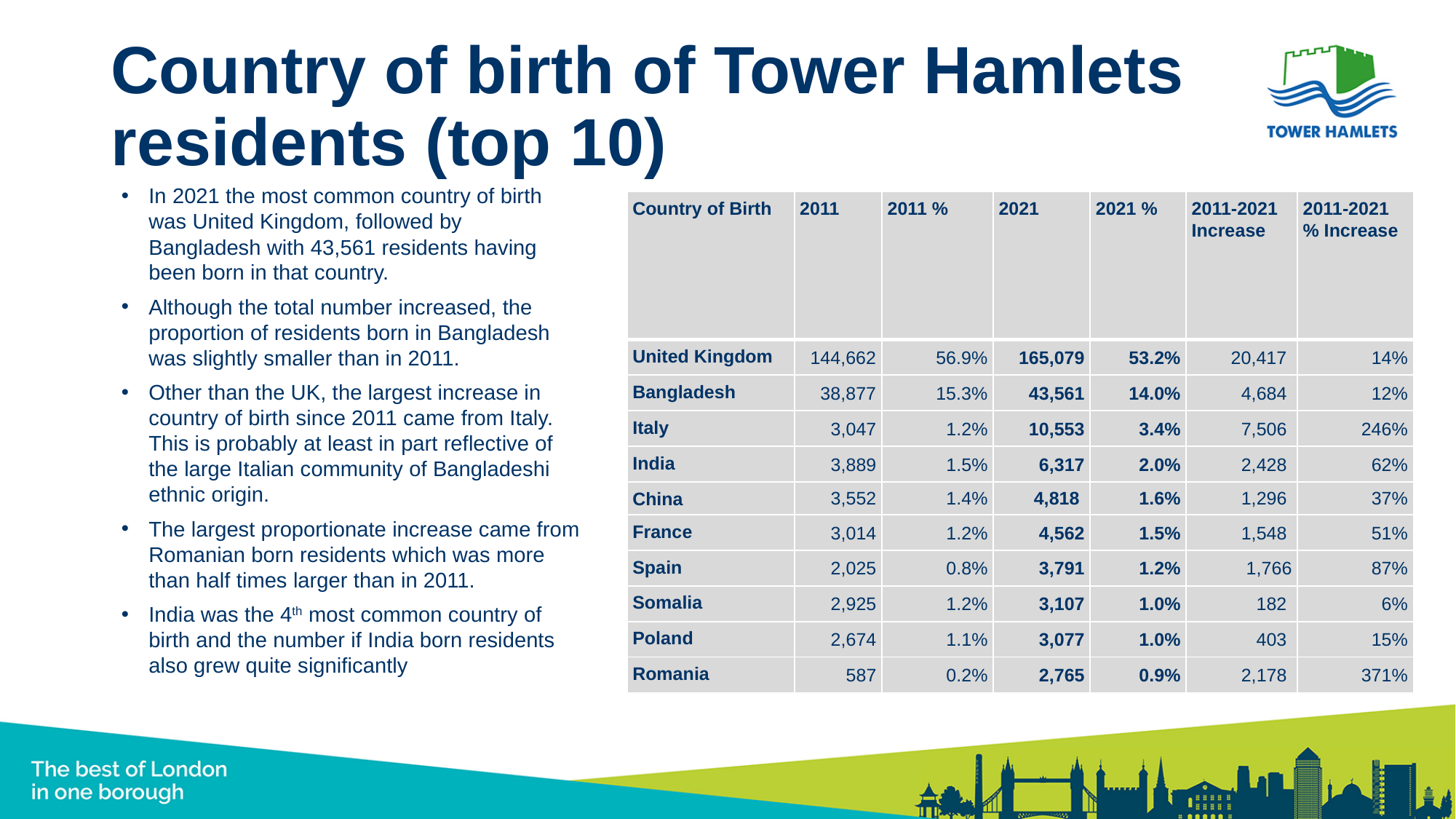

# Country of birth of Tower Hamlets residents (top 10)
In 2021 the most common country of birth was United Kingdom, followed by Bangladesh with 43,561 residents having been born in that country.
Although the total number increased, the proportion of residents born in Bangladesh was slightly smaller than in 2011.
Other than the UK, the largest increase in country of birth since 2011 came from Italy.  This is probably at least in part reflective of the large Italian community of Bangladeshi ethnic origin.
The largest proportionate increase came from Romanian born residents which was more than half times larger than in 2011.
India was the 4th most common country of birth and the number if India born residents also grew quite significantly
| Country of Birth | 2011 | 2011 % | 2021 | 2021 % | 2011-2021 Increase | 2011-2021 % Increase |
| --- | --- | --- | --- | --- | --- | --- |
| United Kingdom | 144,662 | 56.9% | 165,079 | 53.2% | 20,417 | 14% |
| Bangladesh | 38,877 | 15.3% | 43,561 | 14.0% | 4,684 | 12% |
| Italy | 3,047 | 1.2% | 10,553 | 3.4% | 7,506 | 246% |
| India | 3,889 | 1.5% | 6,317 | 2.0% | 2,428 | 62% |
| China | 3,552 | 1.4% | 4,818 | 1.6% | 1,296 | 37% |
| France | 3,014 | 1.2% | 4,562 | 1.5% | 1,548 | 51% |
| Spain | 2,025 | 0.8% | 3,791 | 1.2% | 1,766 | 87% |
| Somalia | 2,925 | 1.2% | 3,107 | 1.0% | 182 | 6% |
| Poland | 2,674 | 1.1% | 3,077 | 1.0% | 403 | 15% |
| Romania | 587 | 0.2% | 2,765 | 0.9% | 2,178 | 371% |